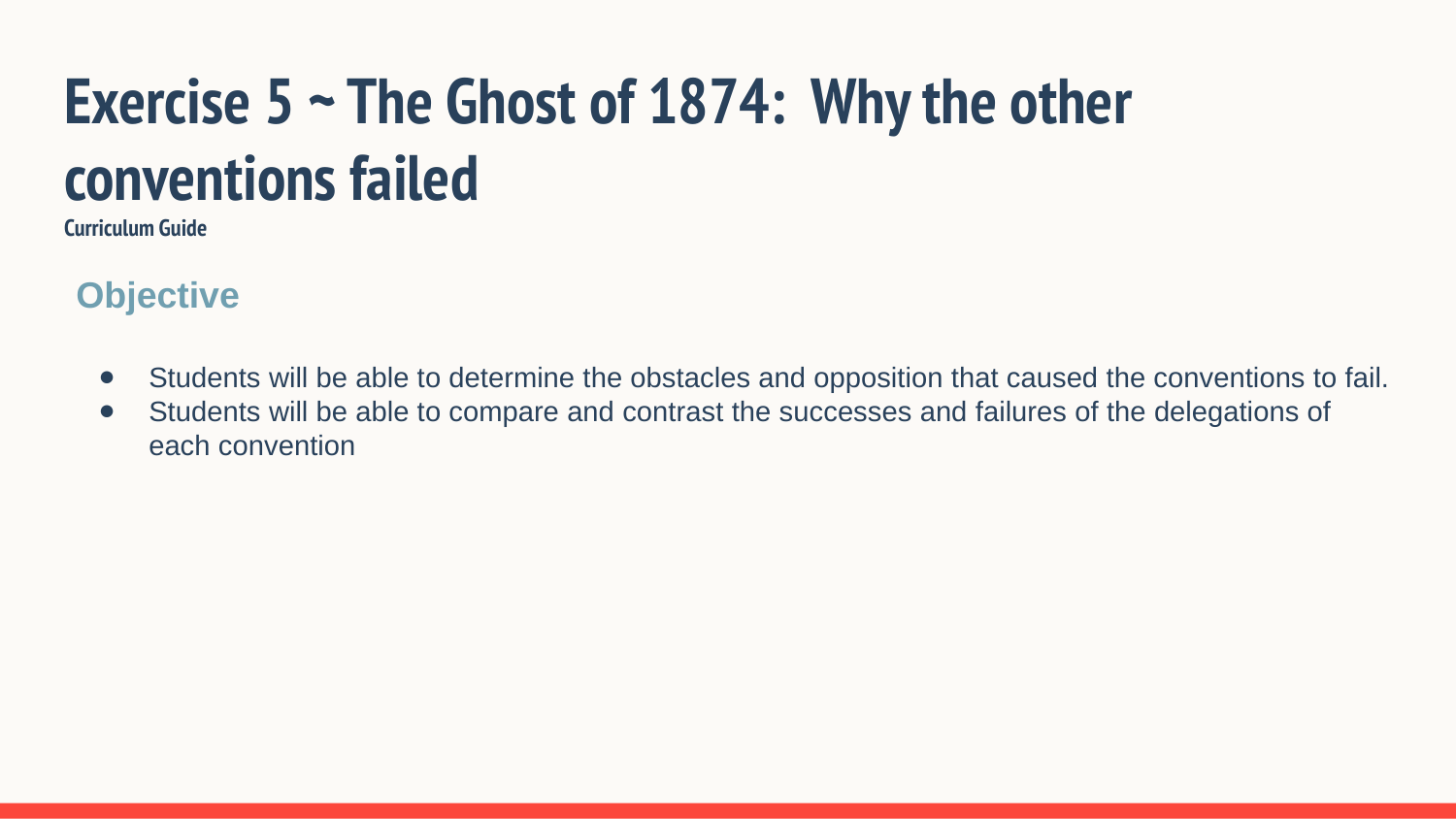

# Exercise 5 ~ The Ghost of 1874:  Why the other conventions failed
Curriculum Guide

Objective

Students will be able to determine the obstacles and opposition that caused the conventions to fail.
Students will be able to compare and contrast the successes and failures of the delegations of each convention